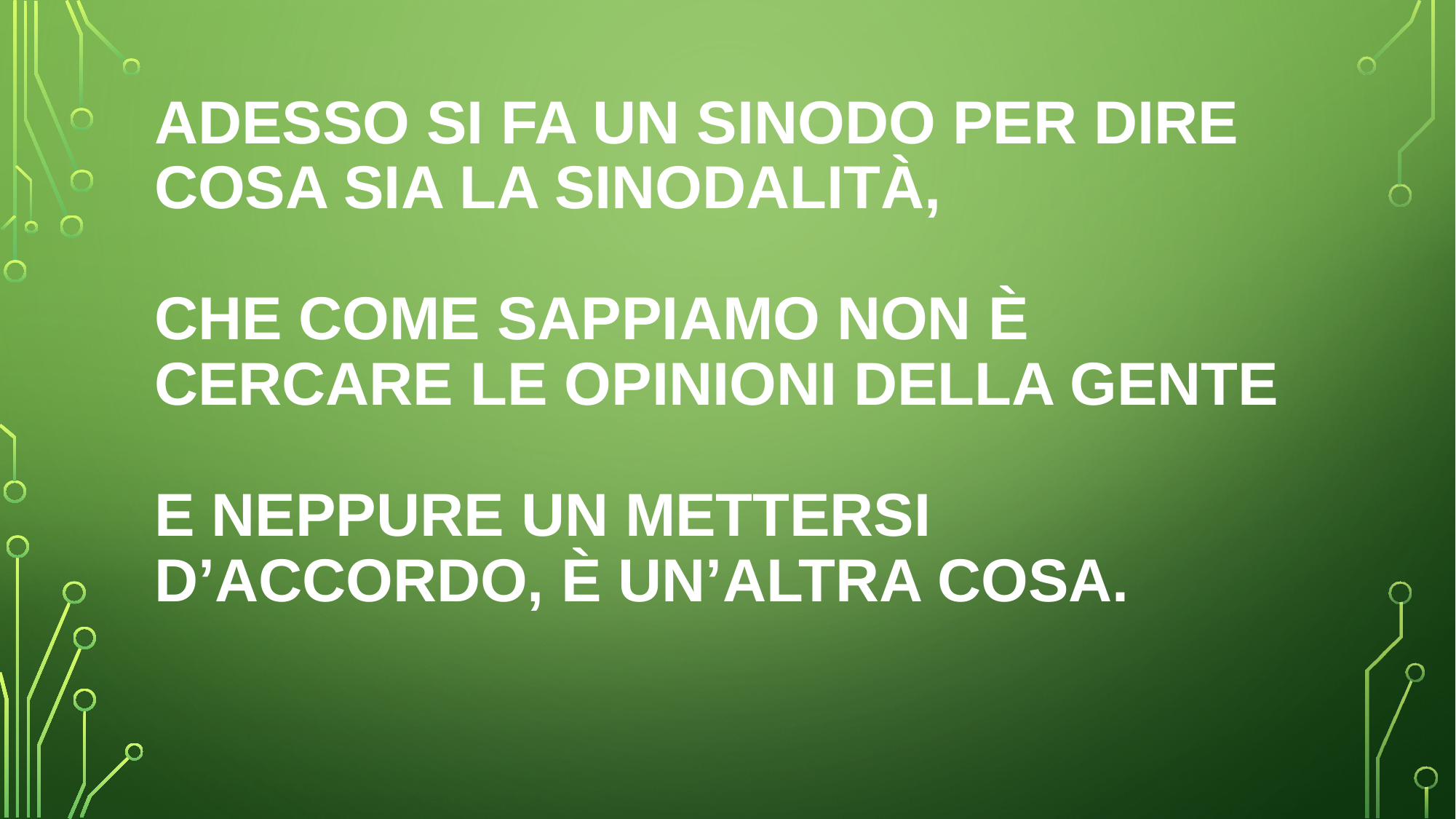

# adesso si fa un Sinodo per dire cosa sia la sinodalità, che come sappiamo non è cercare le opinioni della gente e neppure un mettersi d’accordo, è un’altra cosa.